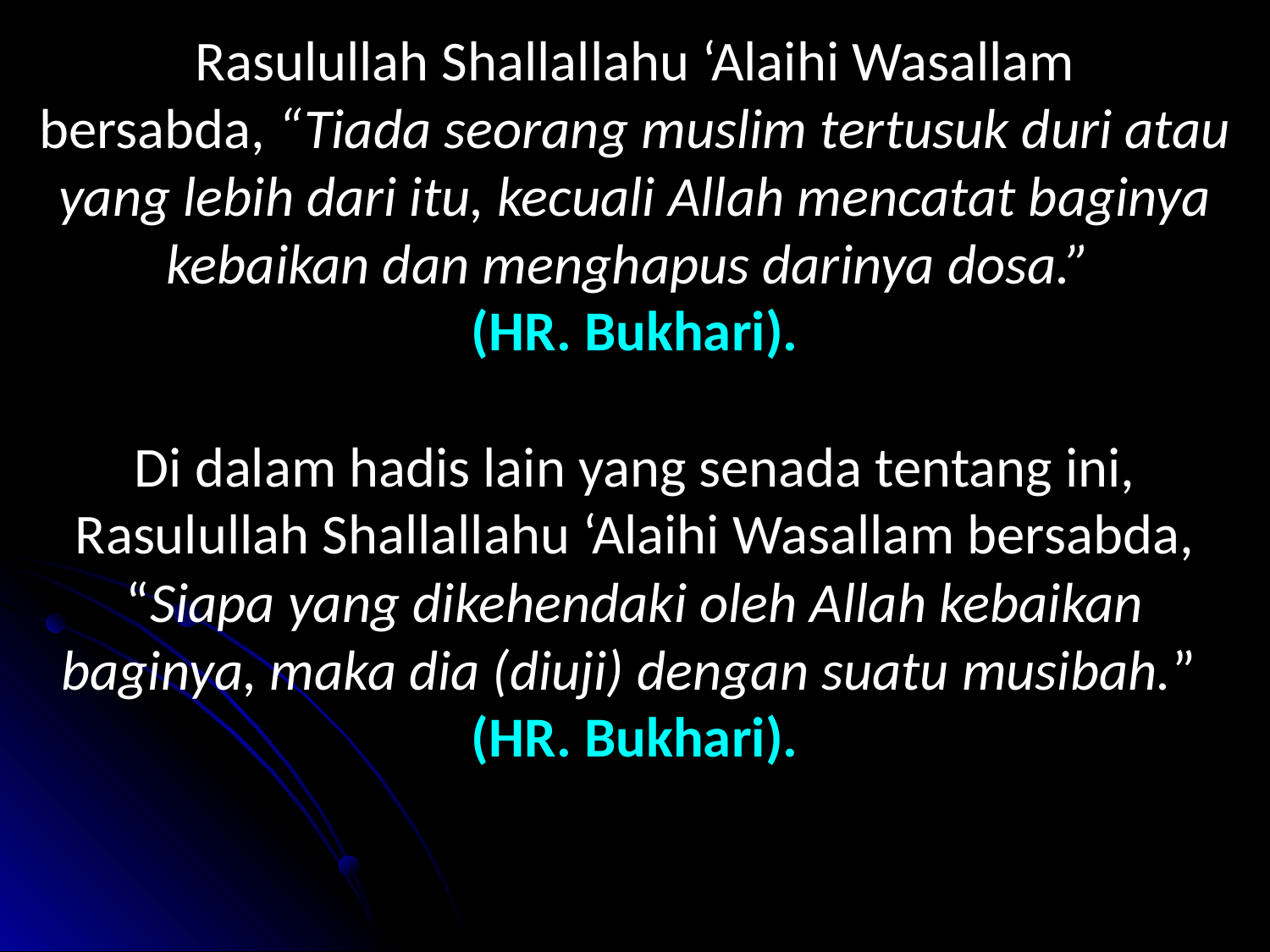

Rasulullah Shallallahu ‘Alaihi Wasallam bersabda, “Tiada seorang muslim tertusuk duri atau yang lebih dari itu, kecuali Allah mencatat baginya kebaikan dan menghapus darinya dosa.”
(HR. Bukhari).

Di dalam hadis lain yang senada tentang ini, Rasulullah Shallallahu ‘Alaihi Wasallam bersabda, “Siapa yang dikehendaki oleh Allah kebaikan baginya, maka dia (diuji) dengan suatu musibah.”
(HR. Bukhari).